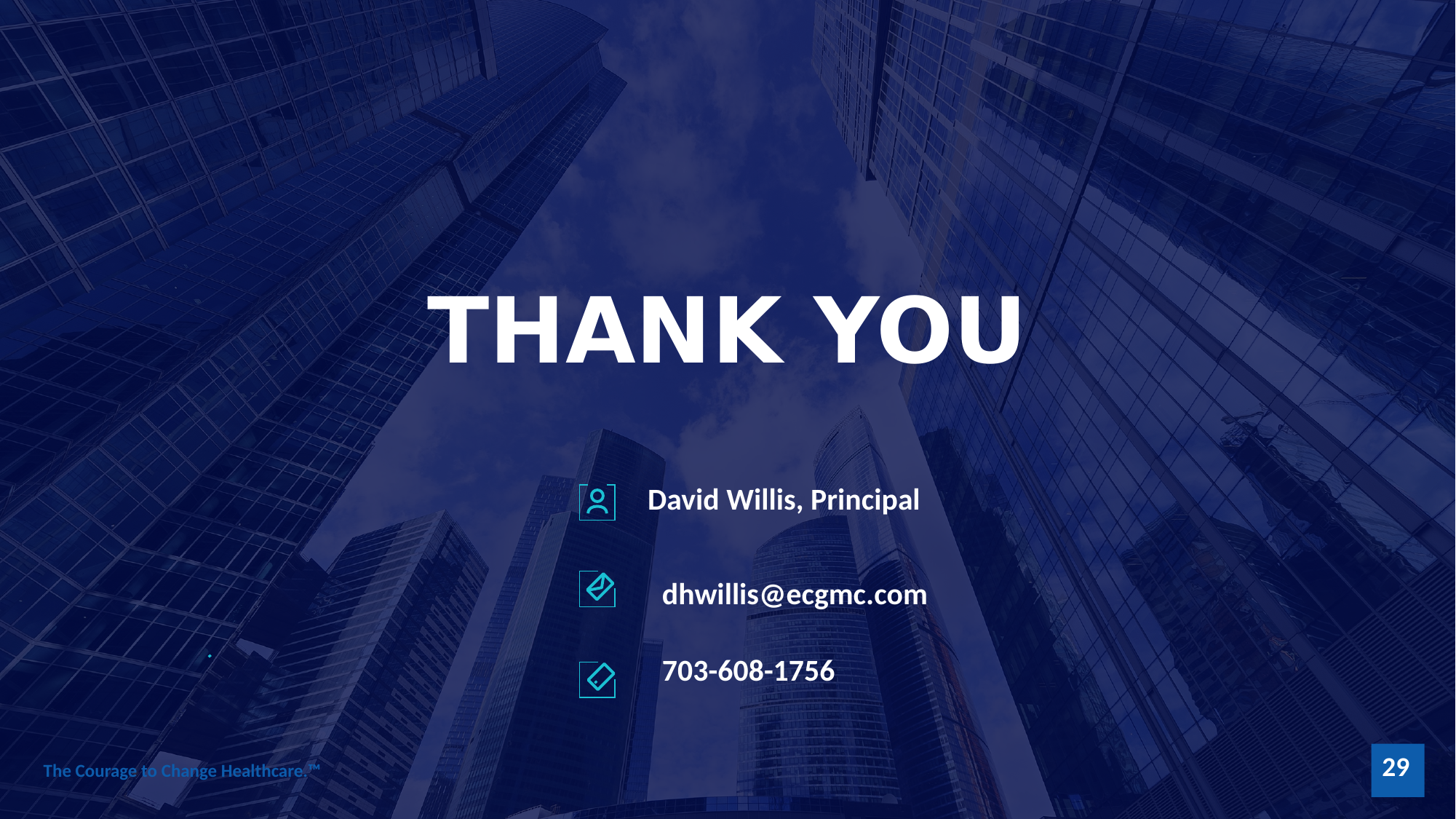

THANK YOU
David Willis, Principal

dhwillis@ecgmc.com
703-608-1756

29
0100.109\690048(pptx)-E1 11-5-24